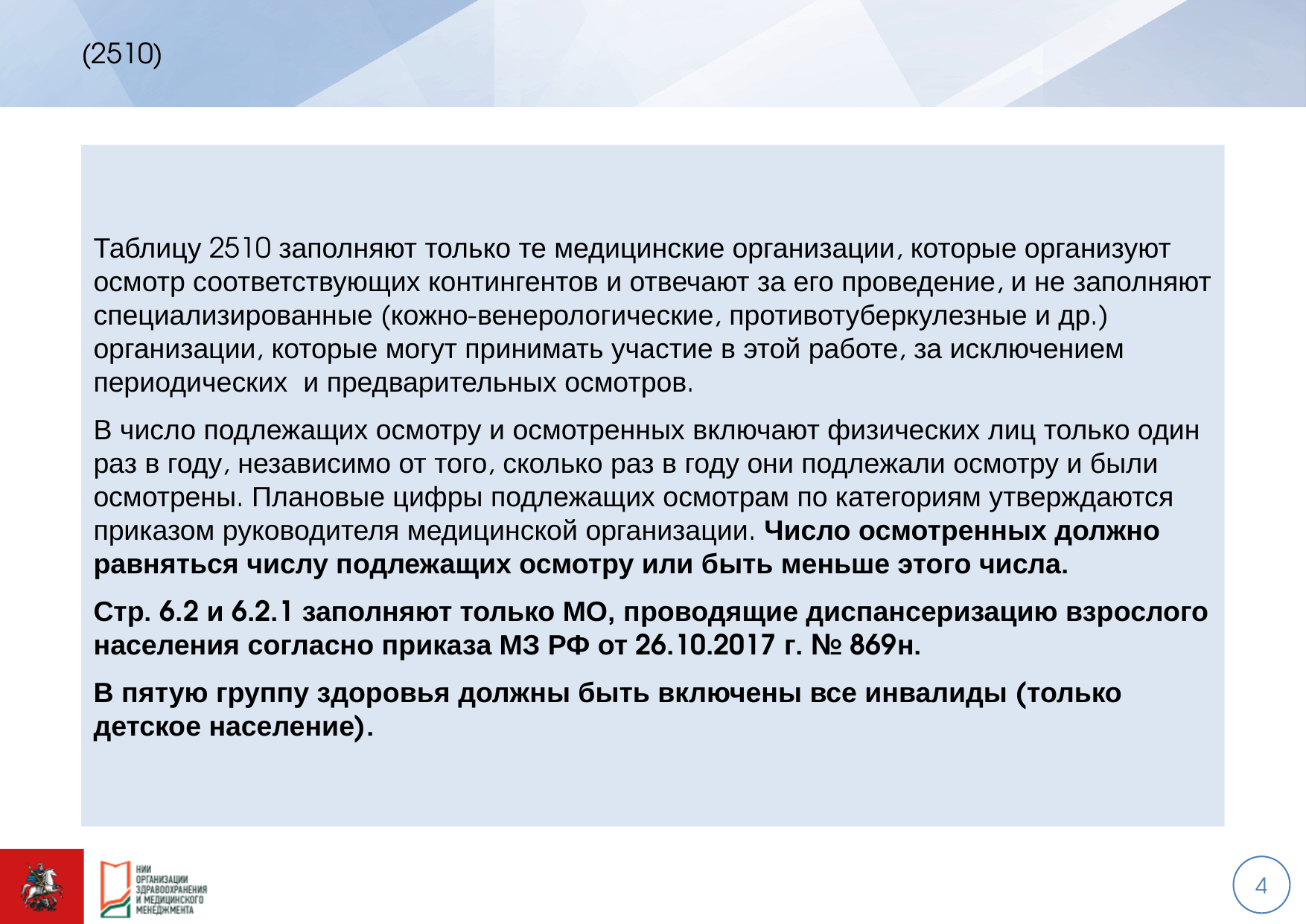

# (2510)
Таблицу 2510 заполняют только те медицинские организации, которые организуют осмотр соответствующих контингентов и отвечают за его проведение, и не заполняют специализированные (кожно-венерологические, противотуберкулезные и др.) организации, которые могут принимать участие в этой работе, за исключением периодических  и предварительных осмотров.
В число подлежащих осмотру и осмотренных включают физических лиц только один раз в году, независимо от того, сколько раз в году они подлежали осмотру и были осмотрены. Плановые цифры подлежащих осмотрам по категориям утверждаются приказом руководителя медицинской организации. Число осмотренных должно равняться числу подлежащих осмотру или быть меньше этого числа.
Стр. 6.2 и 6.2.1 заполняют только МО, проводящие диспансеризацию взрослого населения согласно приказа МЗ РФ от 26.10.2017 г. № 869н.
В пятую группу здоровья должны быть включены все инвалиды (только детское население).